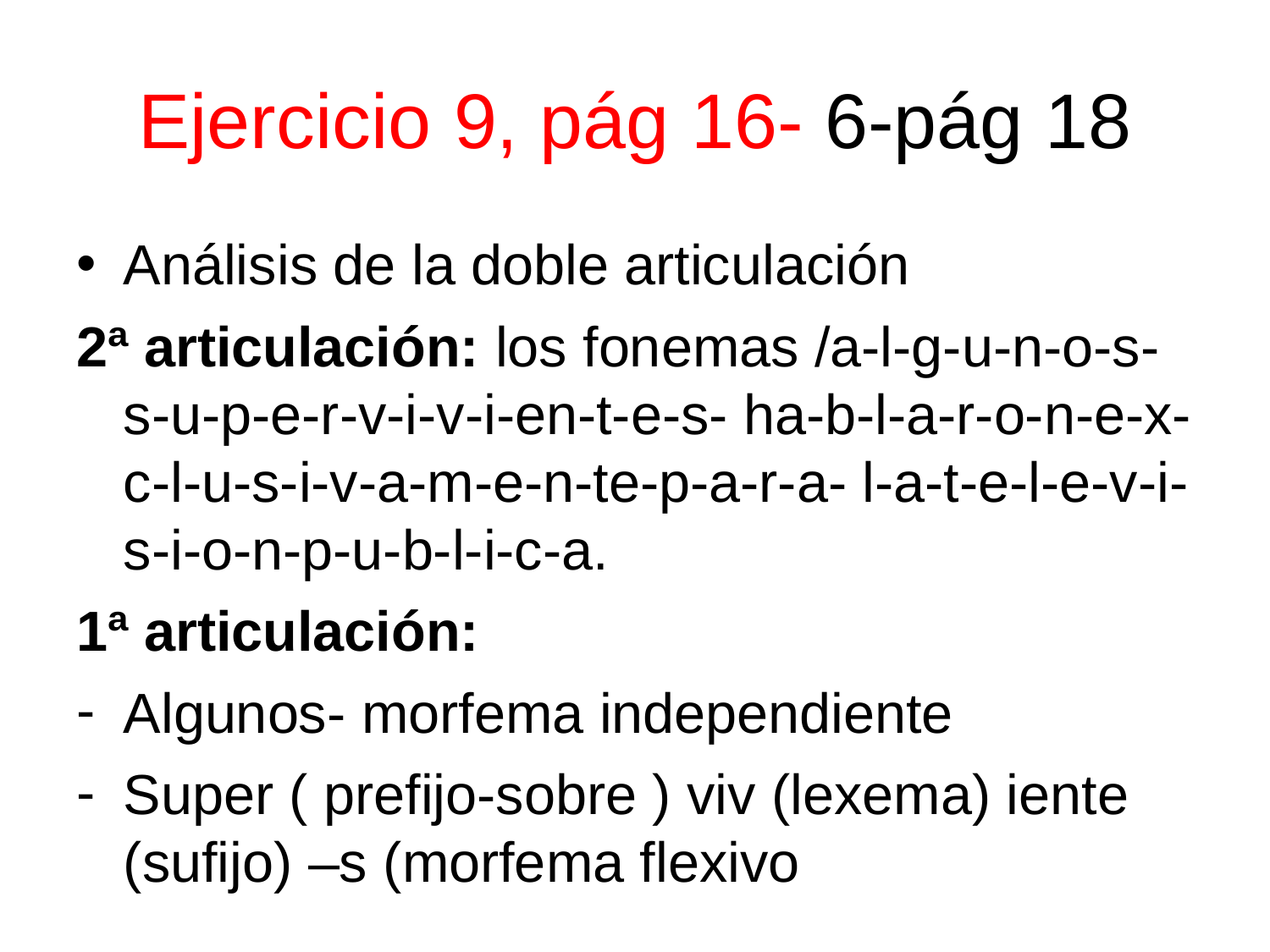

Ejercicio 9, pág 16- 6-pág 18
Análisis de la doble articulación
2ª articulación: los fonemas /a-l-g-u-n-o-s-s-u-p-e-r-v-i-v-i-en-t-e-s- ha-b-l-a-r-o-n-e-x-c-l-u-s-i-v-a-m-e-n-te-p-a-r-a- l-a-t-e-l-e-v-i-s-i-o-n-p-u-b-l-i-c-a.
1ª articulación:
Algunos- morfema independiente
Super ( prefijo-sobre ) viv (lexema) iente (sufijo) –s (morfema flexivo